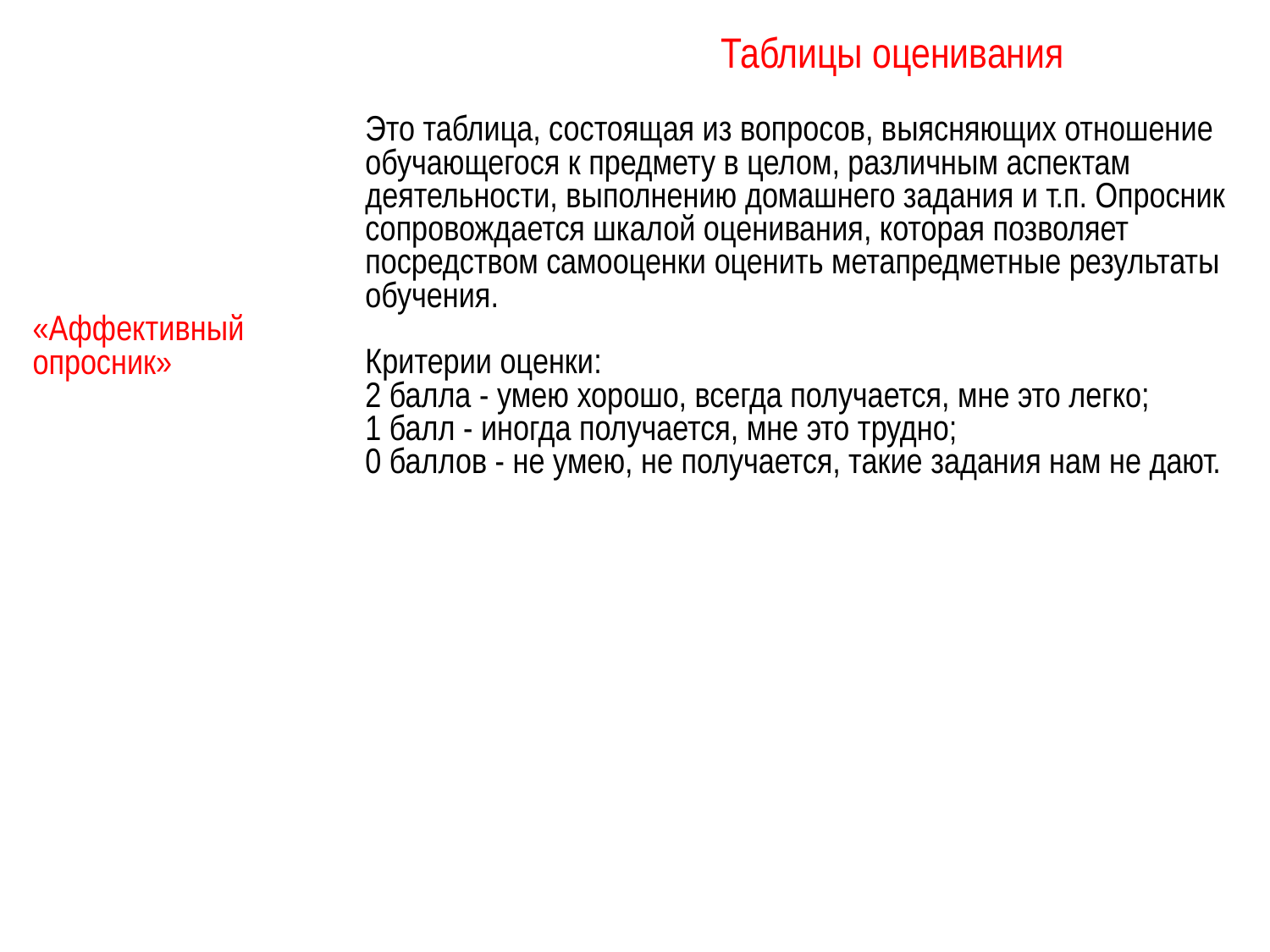

Таблицы оценивания
| «Аффективный опросник» | Это таблица, состоящая из вопросов, выясняющих отношение обучающегося к предмету в целом, различным аспектам деятельности, выполнению домашнего задания и т.п. Опросник сопровождается шкалой оценивания, которая позволяет посредством самооценки оценить метапредметные результаты обучения. Критерии оценки: 2 балла - умею хорошо, всегда получается, мне это легко; 1 балл - иногда получается, мне это трудно; 0 баллов - не умею, не получается, такие задания нам не дают. |
| --- | --- |